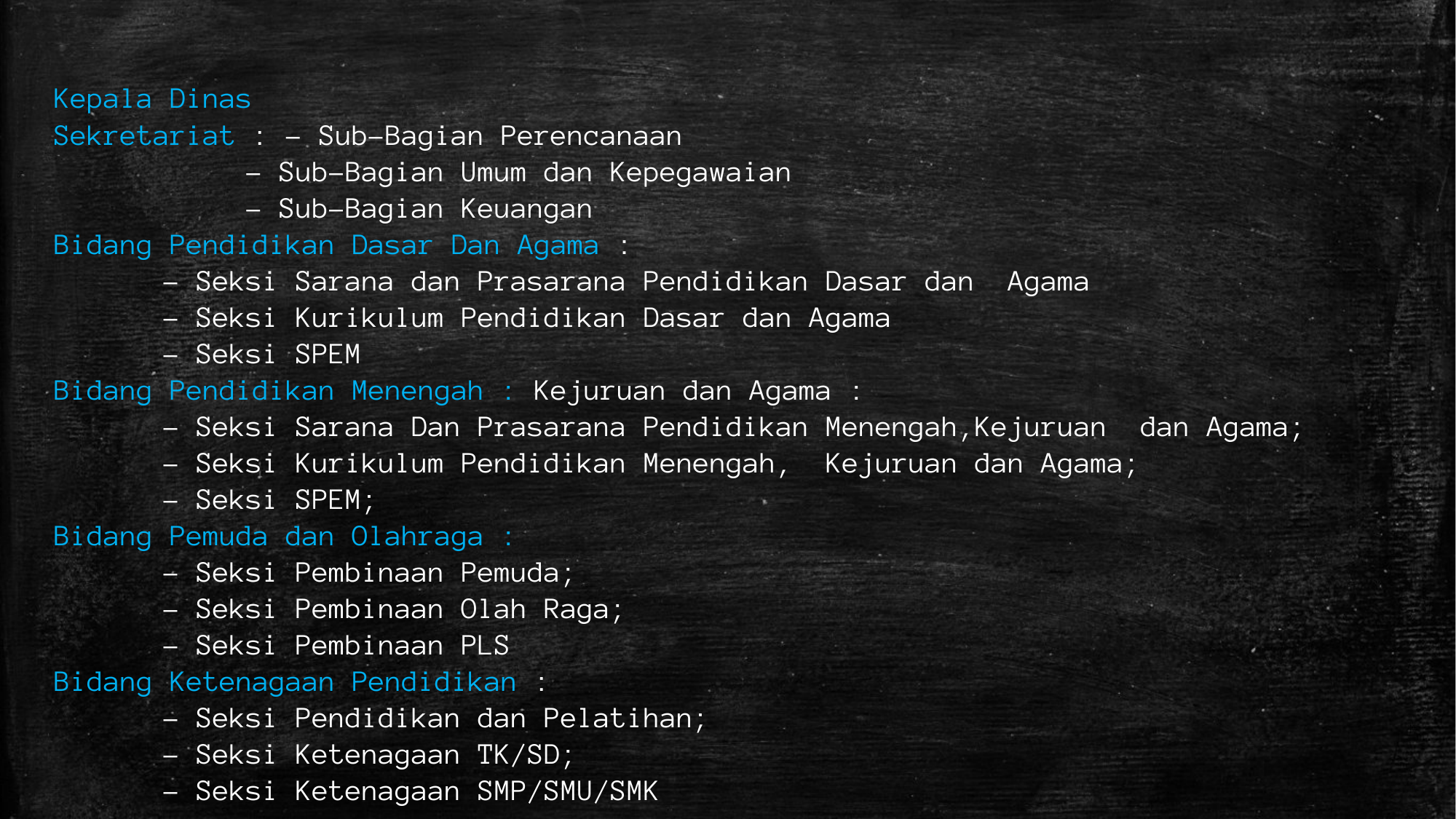

Kepala Dinas
Sekretariat : - Sub-Bagian Perencanaan
	     - Sub-Bagian Umum dan Kepegawaian
	     - Sub-Bagian Keuangan
Bidang Pendidikan Dasar Dan Agama :
	- Seksi Sarana dan Prasarana Pendidikan Dasar dan  Agama
	- Seksi Kurikulum Pendidikan Dasar dan Agama
	- Seksi SPEM
Bidang Pendidikan Menengah : Kejuruan dan Agama :
	- Seksi Sarana Dan Prasarana Pendidikan Menengah,Kejuruan  dan Agama;
	- Seksi Kurikulum Pendidikan Menengah,  Kejuruan dan Agama;
	- Seksi SPEM;
Bidang Pemuda dan Olahraga :
	- Seksi Pembinaan Pemuda;
	- Seksi Pembinaan Olah Raga;
	- Seksi Pembinaan PLS
Bidang Ketenagaan Pendidikan :
	- Seksi Pendidikan dan Pelatihan;
	- Seksi Ketenagaan TK/SD;
	- Seksi Ketenagaan SMP/SMU/SMK